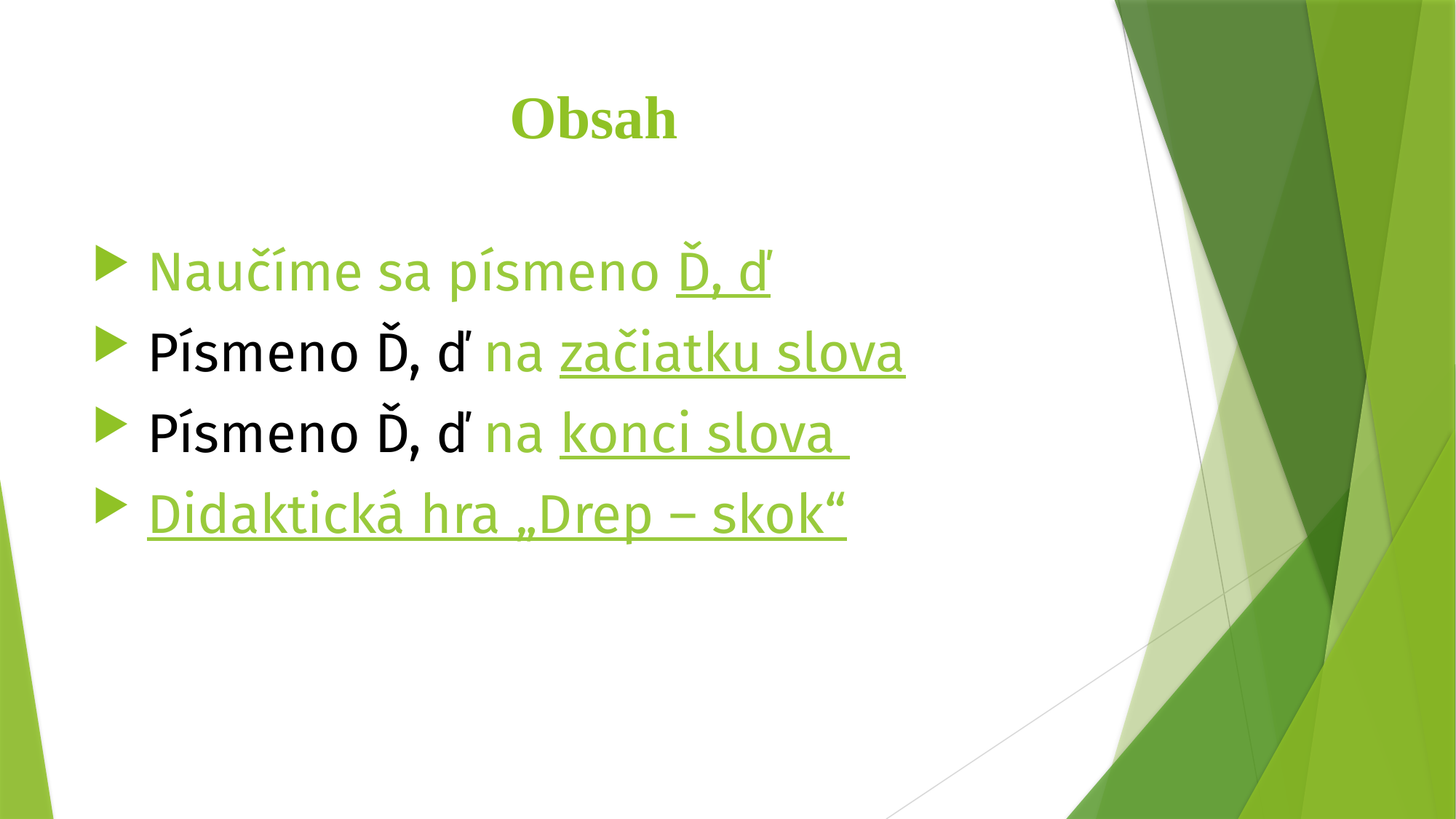

# Obsah
 Naučíme sa písmeno Ď, ď
 Písmeno Ď, ď na začiatku slova
 Písmeno Ď, ď na konci slova
 Didaktická hra „Drep – skok“